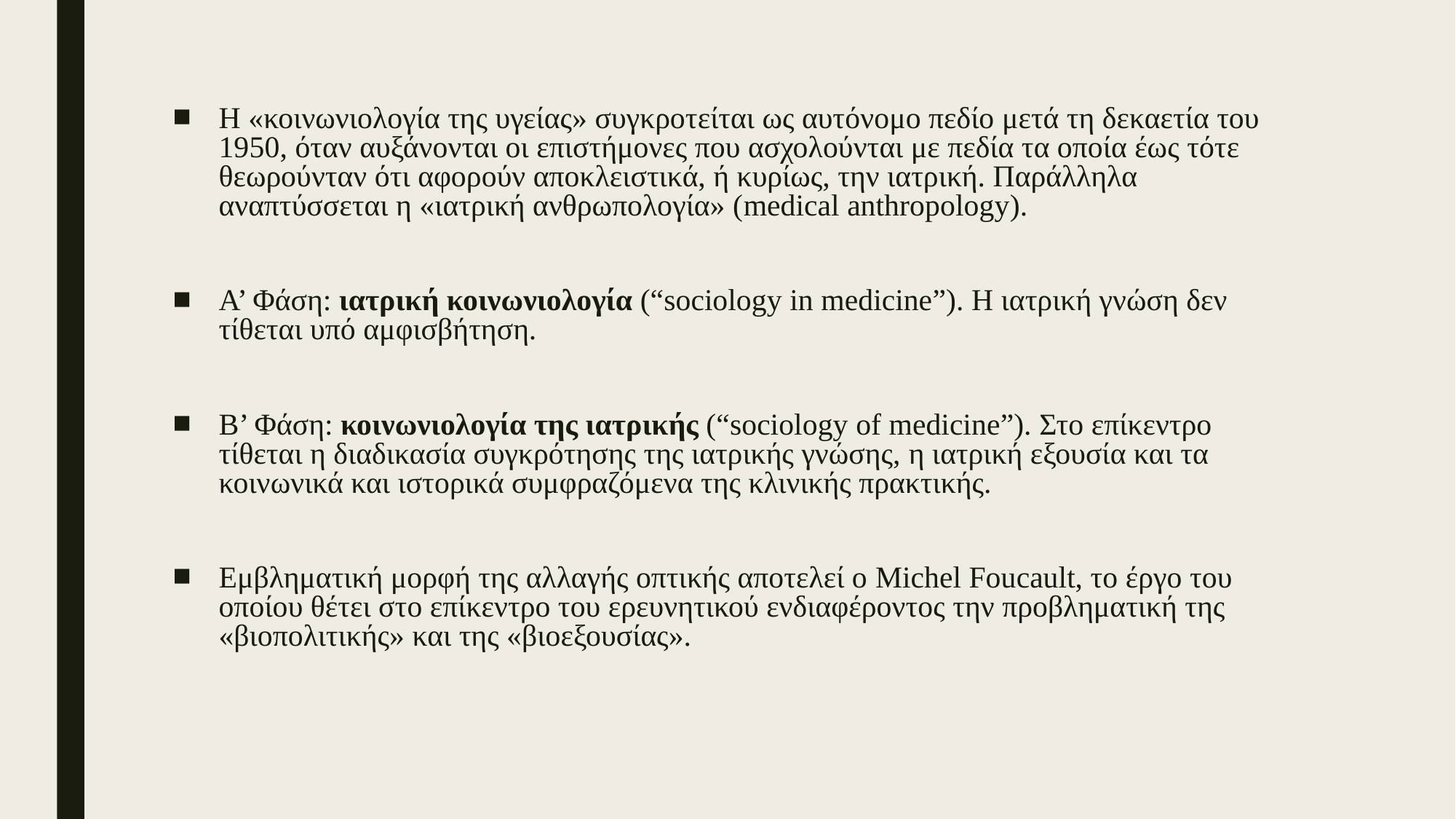

Η «κοινωνιολογία της υγείας» συγκροτείται ως αυτόνομο πεδίο μετά τη δεκαετία του 1950, όταν αυξάνονται οι επιστήμονες που ασχολούνται με πεδία τα οποία έως τότε θεωρούνταν ότι αφορούν αποκλειστικά, ή κυρίως, την ιατρική. Παράλληλα αναπτύσσεται η «ιατρική ανθρωπολογία» (medical anthropology).

Α’ Φάση: ιατρική κοινωνιολογία (“sociology in medicine”). Η ιατρική γνώση δεν τίθεται υπό αμφισβήτηση.

Β’ Φάση: κοινωνιολογία της ιατρικής (“sociology of medicine”). Στο επίκεντρο τίθεται η διαδικασία συγκρότησης της ιατρικής γνώσης, η ιατρική εξουσία και τα κοινωνικά και ιστορικά συμφραζόμενα της κλινικής πρακτικής.

Εμβληματική μορφή της αλλαγής οπτικής αποτελεί ο Michel Foucault, το έργο του οποίου θέτει στο επίκεντρο του ερευνητικού ενδιαφέροντος την προβληματική της «βιοπολιτικής» και της «βιοεξουσίας».